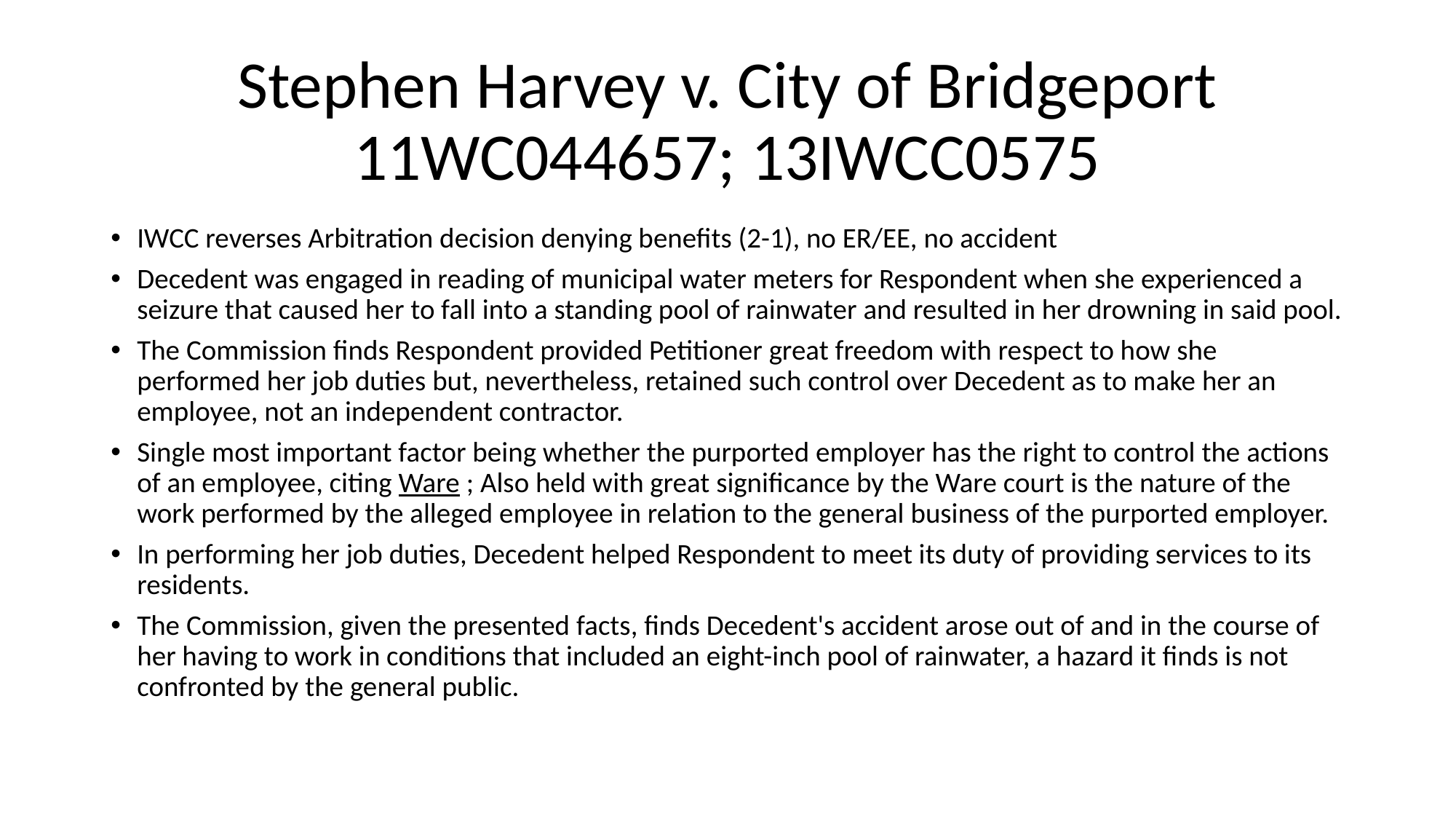

# Stephen Harvey v. City of Bridgeport 11WC044657; 13IWCC0575
IWCC reverses Arbitration decision denying benefits (2-1), no ER/EE, no accident
Decedent was engaged in reading of municipal water meters for Respondent when she experienced a seizure that caused her to fall into a standing pool of rainwater and resulted in her drowning in said pool.
The Commission finds Respondent provided Petitioner great freedom with respect to how she performed her job duties but, nevertheless, retained such control over Decedent as to make her an employee, not an independent contractor.
Single most important factor being whether the purported employer has the right to control the actions of an employee, citing Ware ; Also held with great significance by the Ware court is the nature of the work performed by the alleged employee in relation to the general business of the purported employer.
In performing her job duties, Decedent helped Respondent to meet its duty of providing services to its residents.
The Commission, given the presented facts, finds Decedent's accident arose out of and in the course of her having to work in conditions that included an eight-inch pool of rainwater, a hazard it finds is not confronted by the general public.